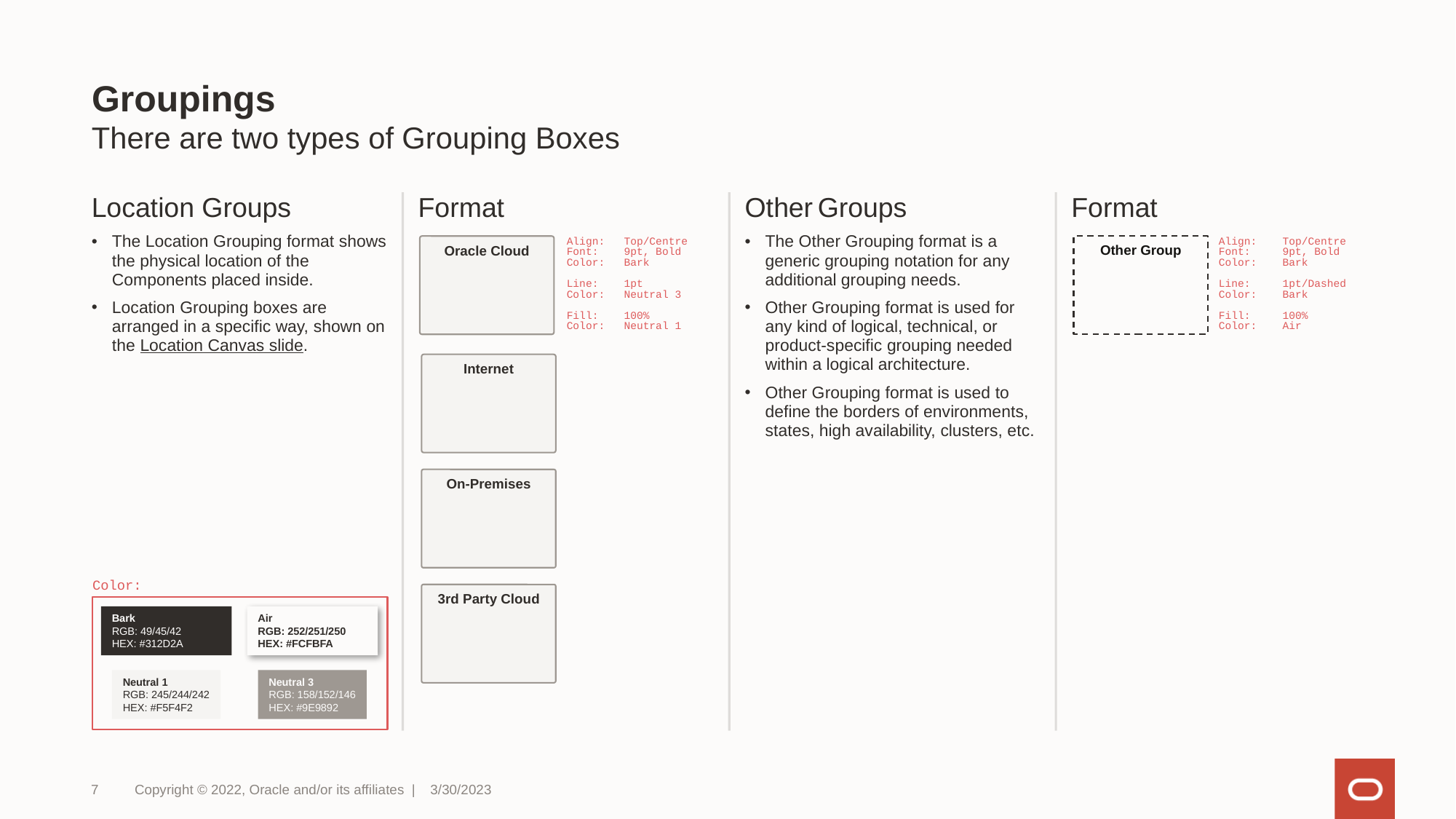

# Groupings
There are two types of Grouping Boxes
Location Groups
The Location Grouping format shows the physical location of the Components placed inside.
Location Grouping boxes are arranged in a specific way, shown on the Location Canvas slide.
Format
Other Groups
The Other Grouping format is a generic grouping notation for any additional grouping needs.
Other Grouping format is used for any kind of logical, technical, or product-specific grouping needed within a logical architecture.
Other Grouping format is used to define the borders of environments, states, high availability, clusters, etc.
Format
Oracle Cloud
Other Group
Align:   Top/Centre
Font:    9pt, Bold
Color:   Bark

Line:    1pt
Color:   Neutral 3

Fill:    100%
Color:   Neutral 1
Align:    Top/Centre
Font:     9pt, Bold
Color:    Bark

Line:     1pt/Dashed
Color:    Bark

Fill:     100%
Color:    Air
Internet
On-Premises
Color:
3rd Party Cloud

Bark
RGB: 49/45/42
HEX: #312D2A
Air
RGB: 252/251/250
HEX: #FCFBFA
Neutral 1
RGB: 245/244/242
HEX: #F5F4F2
Neutral 3
RGB: 158/152/146
HEX: #9E9892
7
Copyright © 2022, Oracle and/or its affiliates  |
3/30/2023